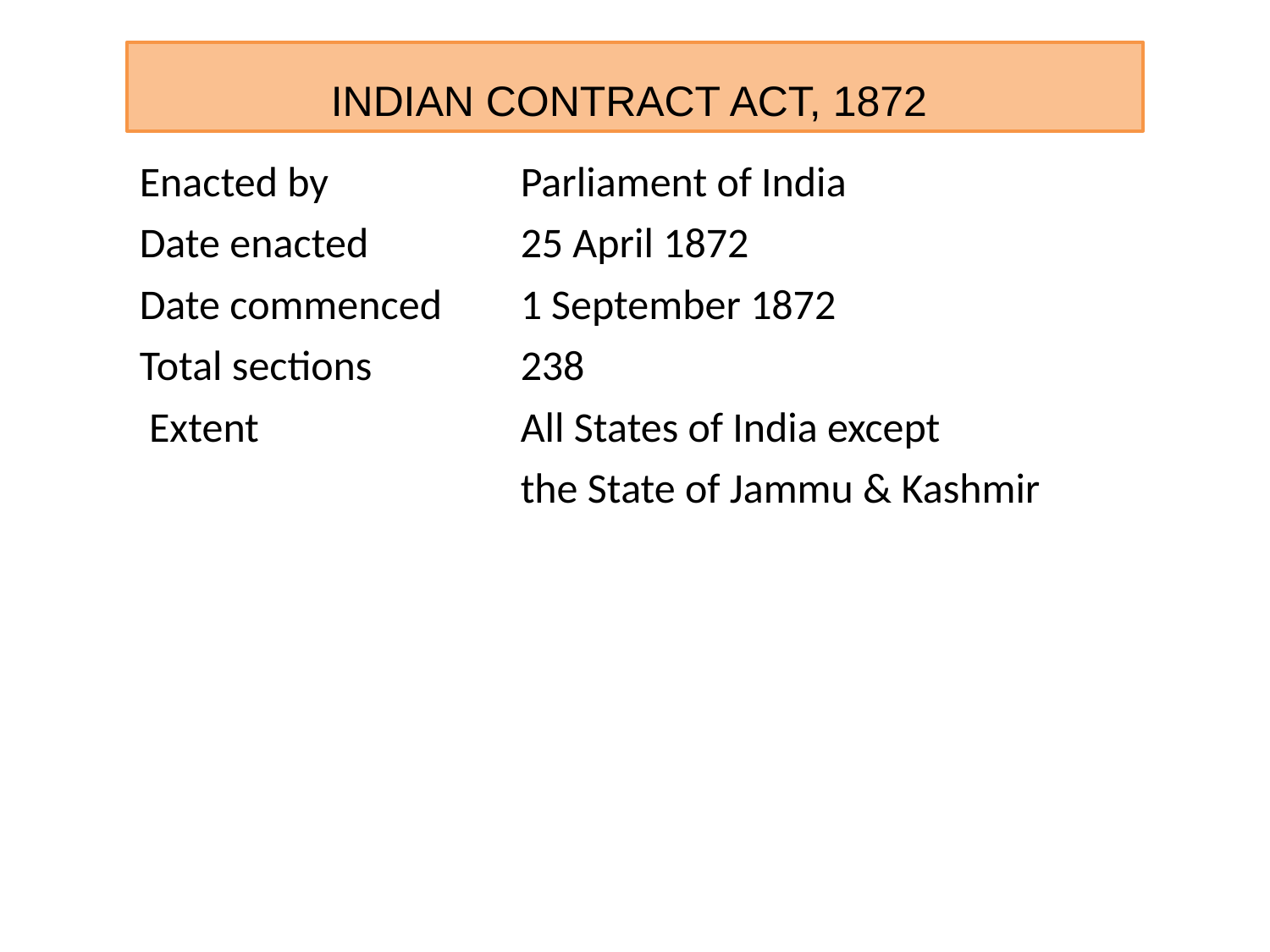

INDIAN CONTRACT ACT, 1872

Enacted by		Parliament of India
Date enacted		25 April 1872
Date commenced	1 September 1872
Total sections		238
 Extent 		All States of India except
                                  	the State of Jammu & Kashmir